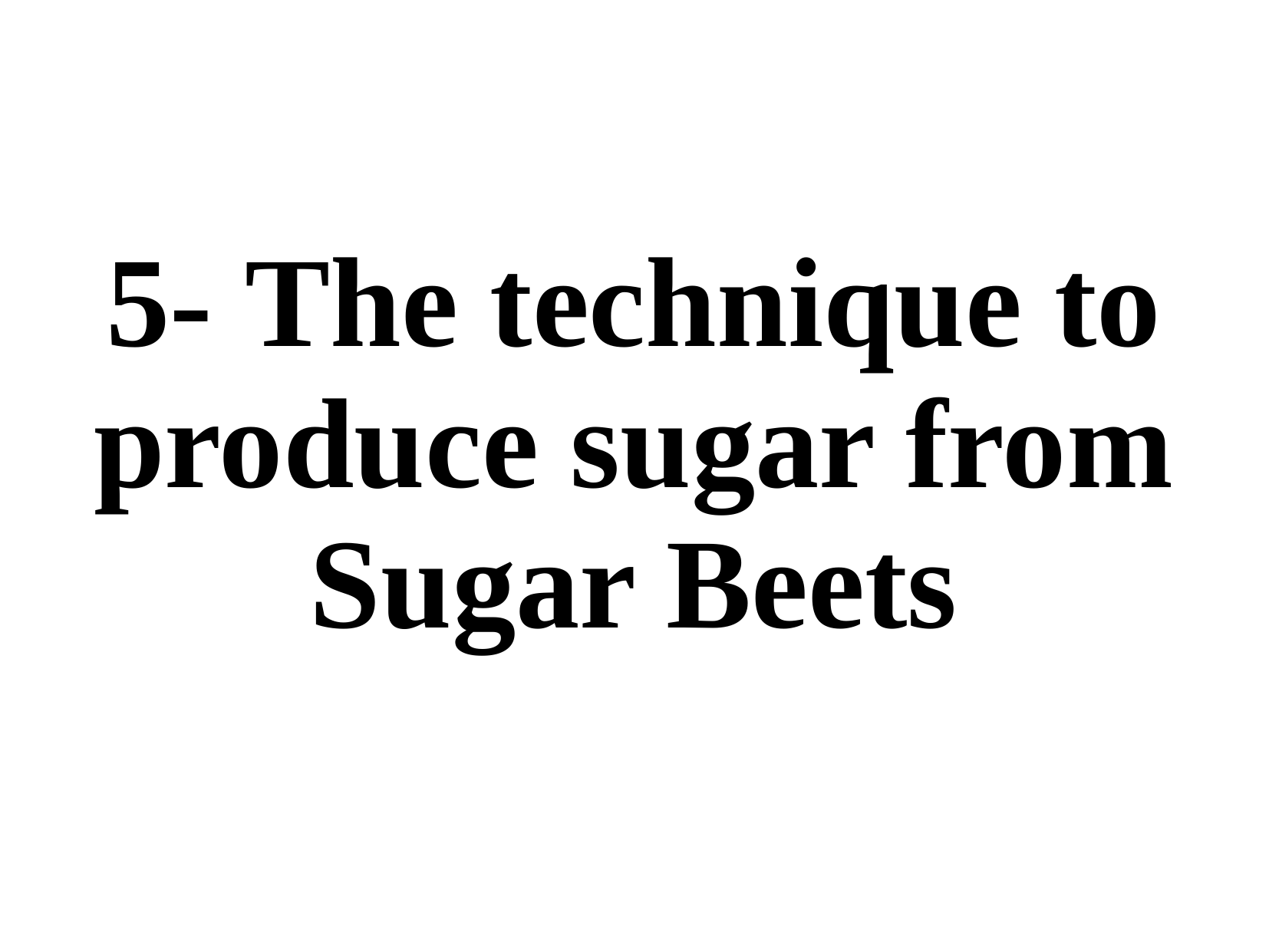

5- The technique to produce sugar from Sugar Beets